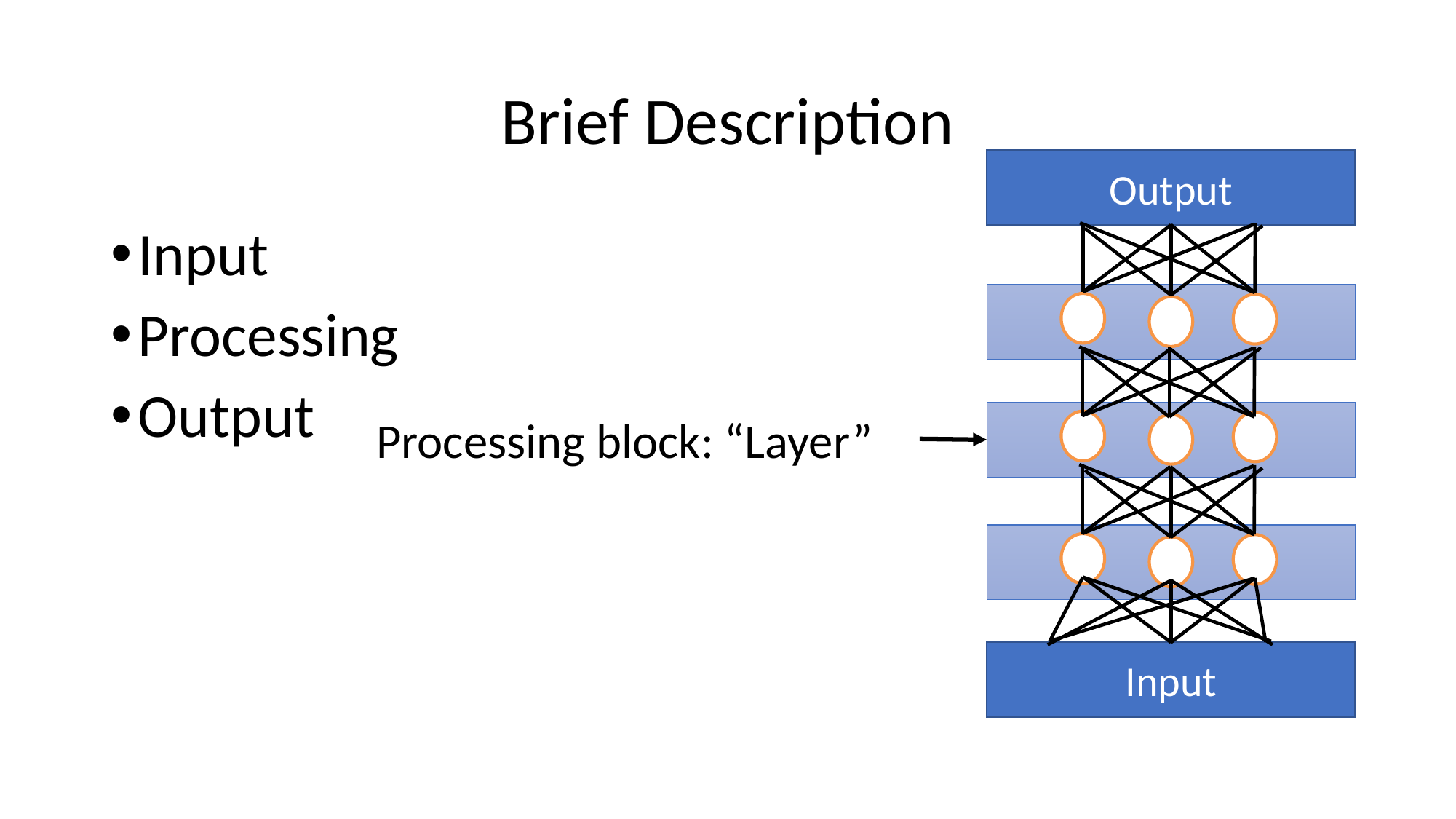

# Brief Description
Output
Input
Processing
Output

Processing block: “Layer”

Input